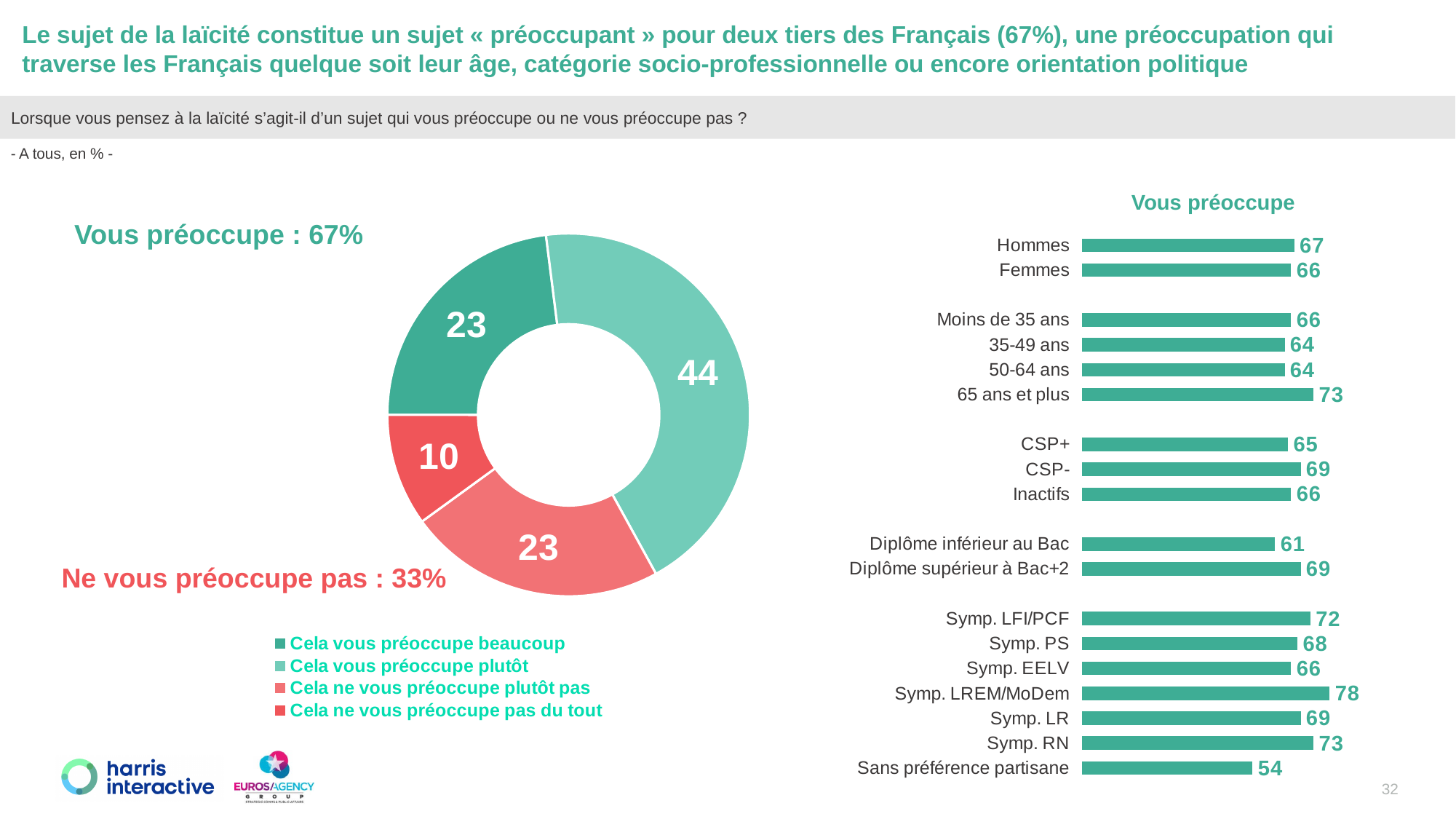

Le sujet de la laïcité constitue un sujet « préoccupant » pour deux tiers des Français (67%), une préoccupation qui traverse les Français quelque soit leur âge, catégorie socio-professionnelle ou encore orientation politique

Lorsque vous pensez à la laïcité s’agit-il d’un sujet qui vous préoccupe ou ne vous préoccupe pas ?
- A tous, en % -

### Chart

| Category | Ventes |
|---|---|
| Cela vous préoccupe beaucoup  | 23.0 |
| Cela vous préoccupe plutôt  | 44.0 |
| Cela ne vous préoccupe plutôt pas  | 23.0 |
| Cela ne vous préoccupe pas du tout | 10.0 |
Vous préoccupe

### Chart

| Category | Variable |
|---|---|
| Hommes | 67.0 |
| Femmes | 66.0 |
|  | None |
| Moins de 35 ans | 66.0 |
| 35-49 ans | 64.0 |
| 50-64 ans | 64.0 |
| 65 ans et plus | 73.0 |
|  | None |
| CSP+ | 65.0 |
| CSP- | 69.0 |
| Inactifs | 66.0 |
|  | None |
| Diplôme inférieur au Bac | 61.0 |
| Diplôme supérieur à Bac+2 | 69.0 |
|  | None |
| Symp. LFI/PCF | 72.0 |
| Symp. PS | 68.0 |
| Symp. EELV | 66.0 |
| Symp. LREM/MoDem | 78.0 |
| Symp. LR | 69.0 |
| Symp. RN | 73.0 |
| Sans préférence partisane | 54.0 |
Vous préoccupe : 67%
Ne vous préoccupe pas : 33%
32